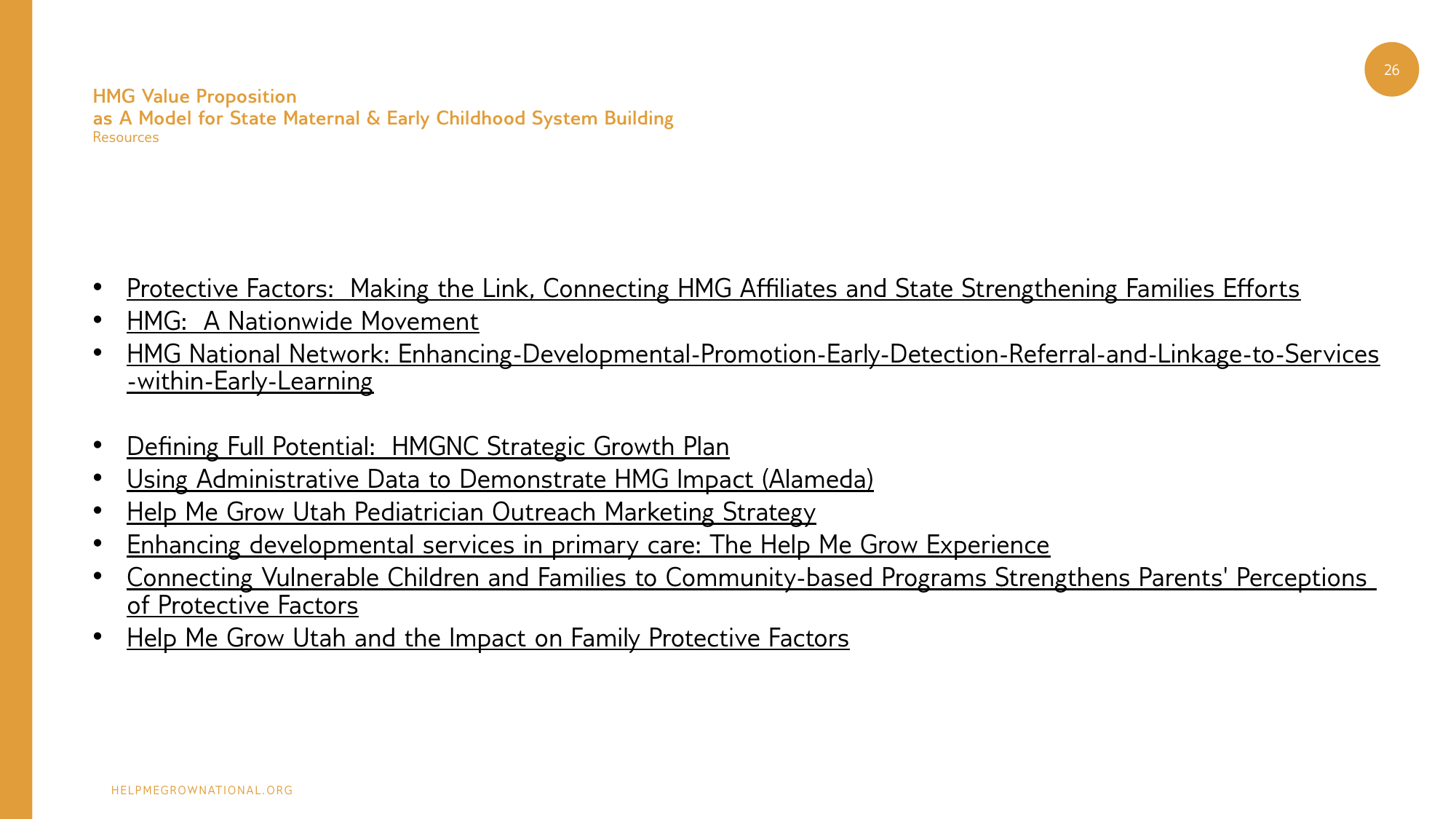

26
# HMG Value Proposition as A Model for State Maternal & Early Childhood System Building Resources
Protective Factors:  Making the Link, Connecting HMG Affiliates and State Strengthening Families Efforts
HMG:  A Nationwide Movement
HMG National Network: Enhancing-Developmental-Promotion-Early-Detection-Referral-and-Linkage-to-Services-within-Early-Learning
Defining Full Potential:  HMGNC Strategic Growth Plan
Using Administrative Data to Demonstrate HMG Impact (Alameda)
Help Me Grow Utah Pediatrician Outreach Marketing Strategy
Enhancing developmental services in primary care: The Help Me Grow Experience
Connecting Vulnerable Children and Families to Community-based Programs Strengthens Parents' Perceptions of Protective Factors
Help Me Grow Utah and the Impact on Family Protective Factors